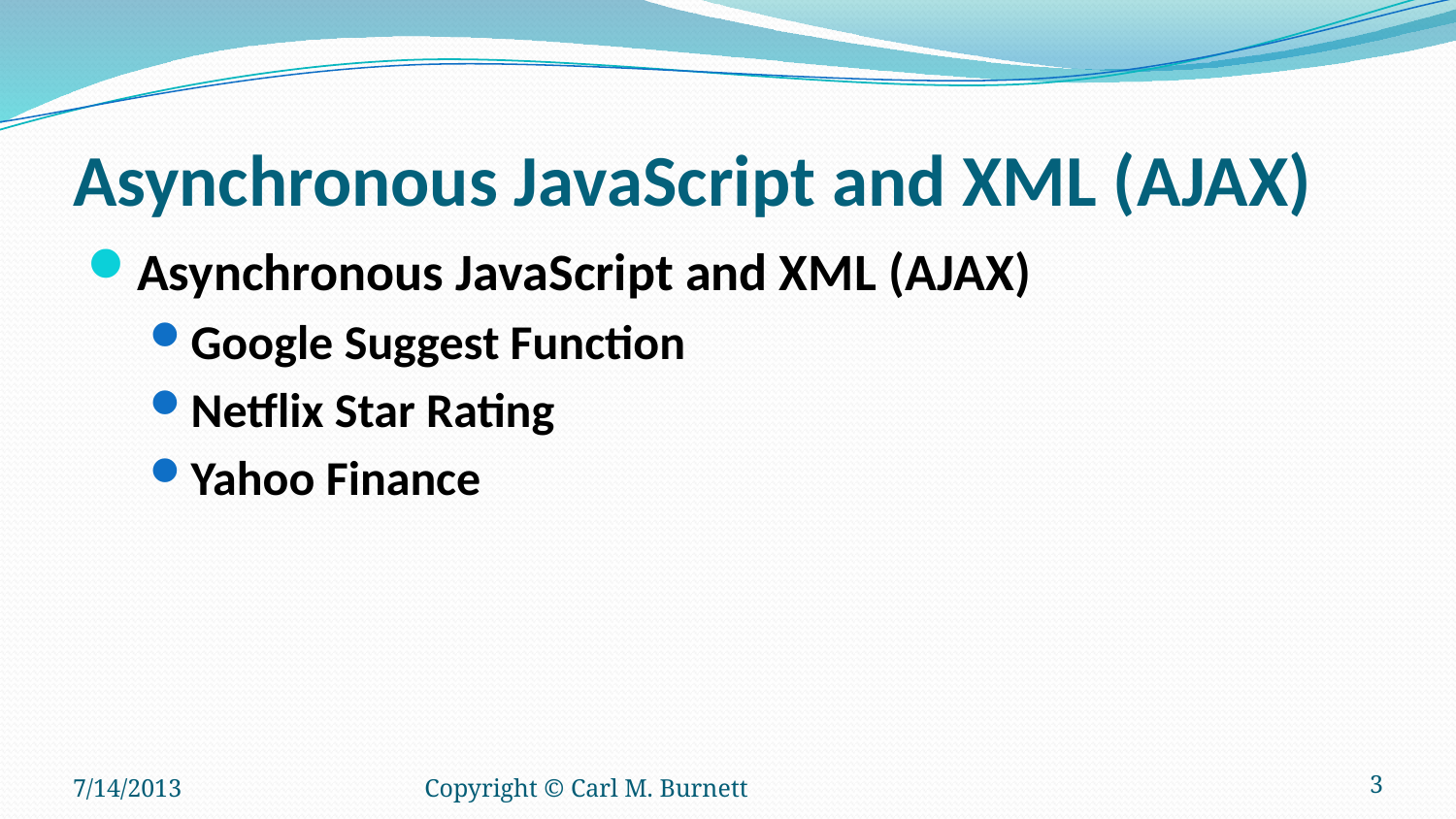

# Asynchronous JavaScript and XML (AJAX)
Asynchronous JavaScript and XML (AJAX)
Google Suggest Function
Netflix Star Rating
Yahoo Finance
7/14/2013
Copyright © Carl M. Burnett
3